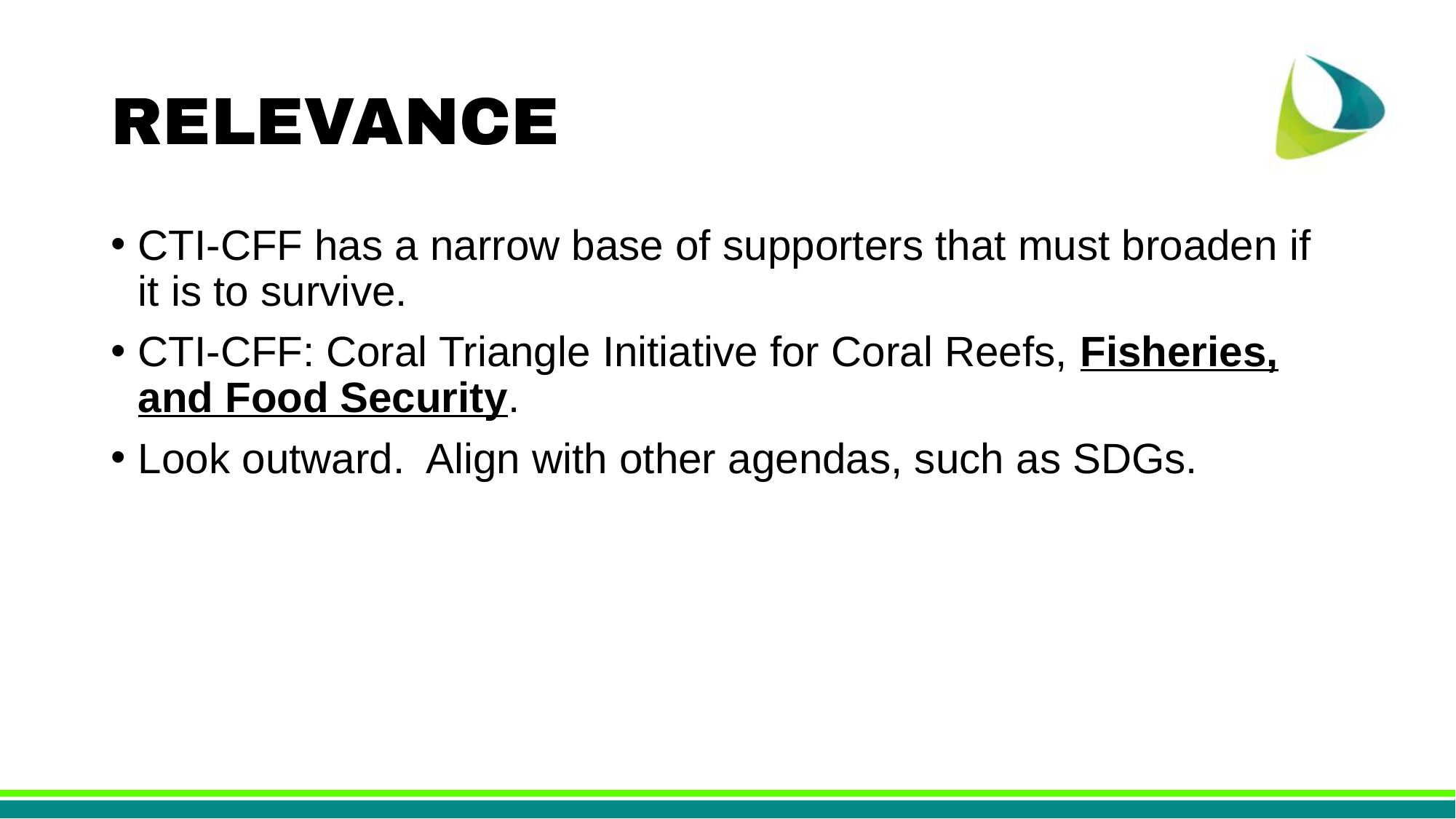

# RELEVANCE
CTI-CFF has a narrow base of supporters that must broaden if it is to survive.
CTI-CFF: Coral Triangle Initiative for Coral Reefs, Fisheries, and Food Security.
Look outward.  Align with other agendas, such as SDGs.